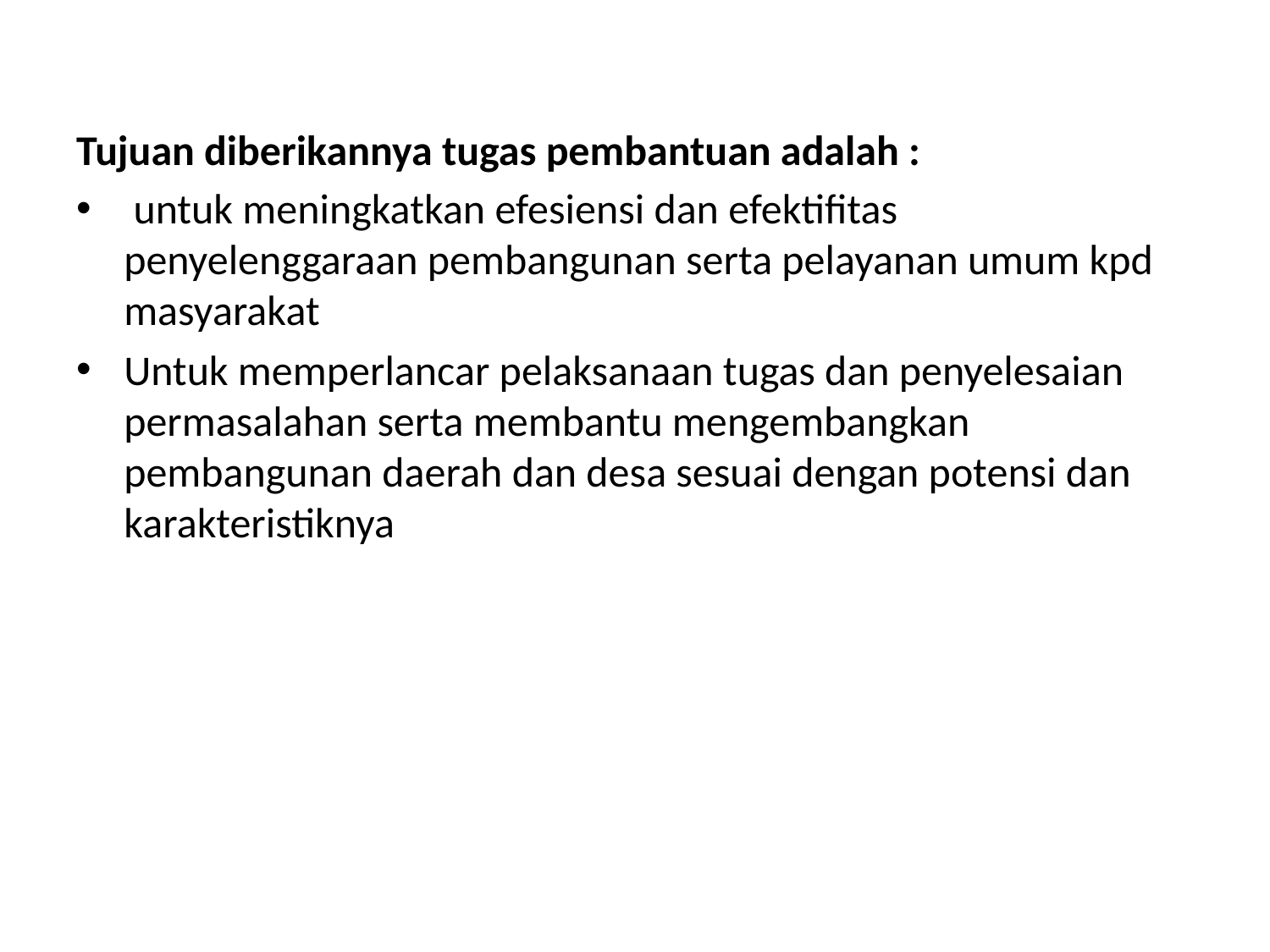

#
Tujuan diberikannya tugas pembantuan adalah :
 untuk meningkatkan efesiensi dan efektifitas  penyelenggaraan pembangunan serta pelayanan umum kpd masyarakat
Untuk memperlancar pelaksanaan tugas dan penyelesaian permasalahan serta membantu mengembangkan pembangunan daerah dan desa sesuai dengan potensi dan karakteristiknya